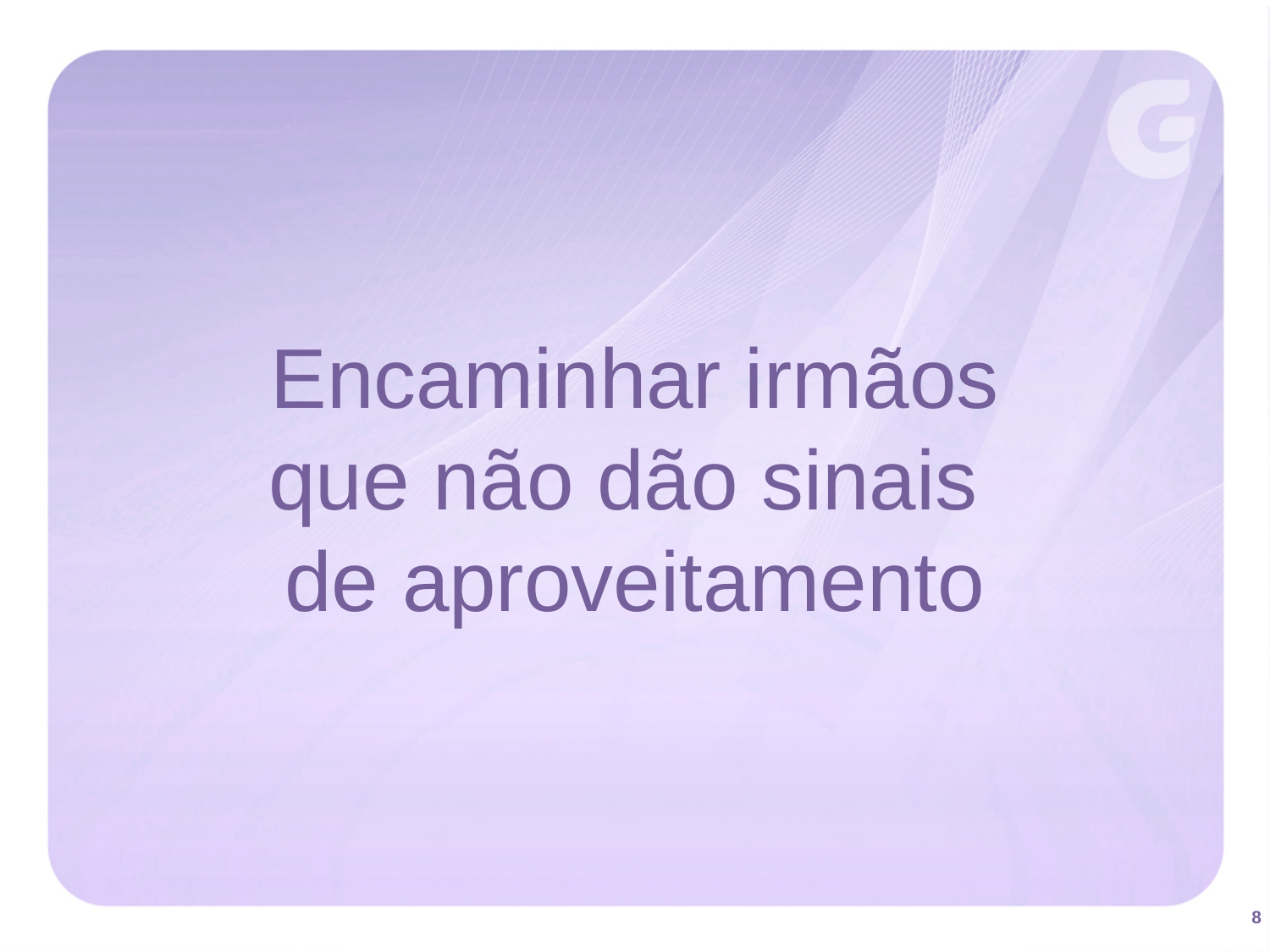

Encaminhar irmãos
que não dão sinais
de aproveitamento
8